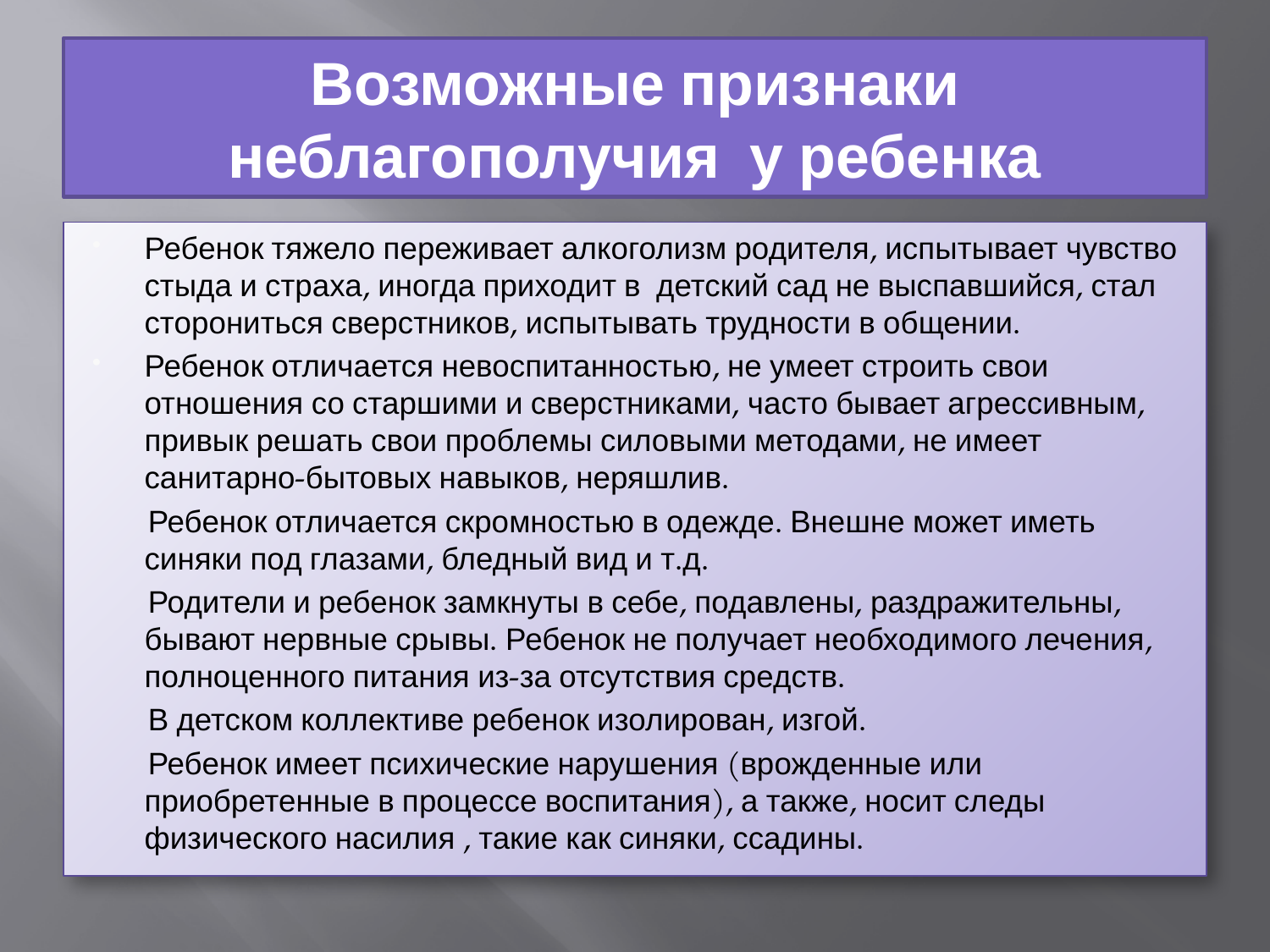

# Возможные признаки неблагополучия  у ребенка
Ребенок тяжело переживает алкоголизм родителя, испытывает чувство стыда и страха, иногда приходит в  детский сад не выспавшийся, стал сторониться сверстников, испытывать трудности в общении.
Ребенок отличается невоспитанностью, не умеет строить свои отношения со старшими и сверстниками, часто бывает агрессивным, привык решать свои проблемы силовыми методами, не имеет санитарно-бытовых навыков, неряшлив.
       Ребенок отличается скромностью в одежде. Внешне может иметь синяки под глазами, бледный вид и т.д.
       Родители и ребенок замкнуты в себе, подавлены, раздражительны, бывают нервные срывы. Ребенок не получает необходимого лечения, полноценного питания из-за отсутствия средств.
       В детском коллективе ребенок изолирован, изгой.
       Ребенок имеет психические нарушения (врожденные или приобретенные в процессе воспитания), а также, носит следы физического насилия , такие как синяки, ссадины.